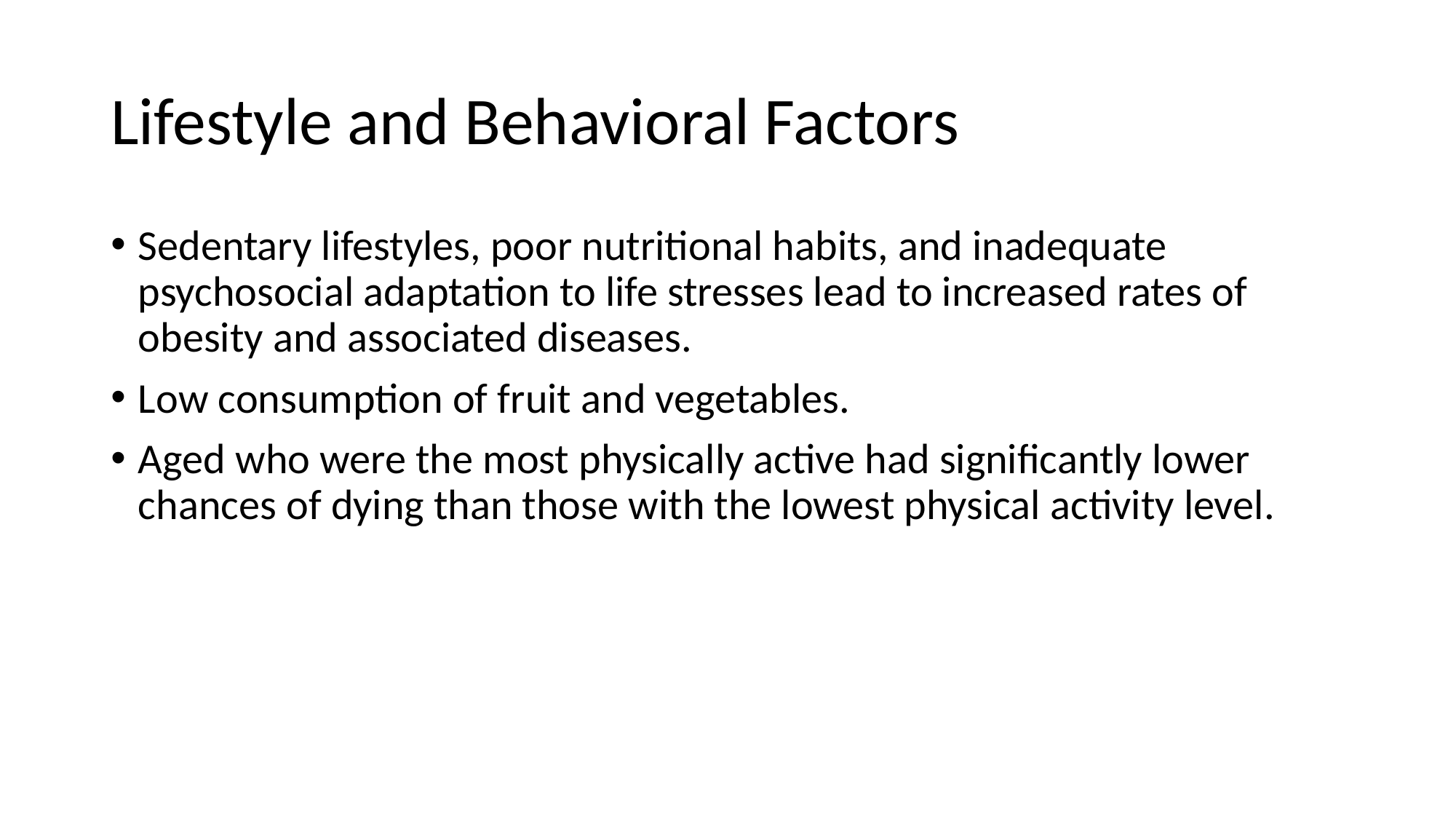

# Lifestyle and Behavioral Factors
Sedentary lifestyles, poor nutritional habits, and inadequate psychosocial adaptation to life stresses lead to increased rates of obesity and associated diseases.
Low consumption of fruit and vegetables.
Aged who were the most physically active had significantly lower chances of dying than those with the lowest physical activity level.